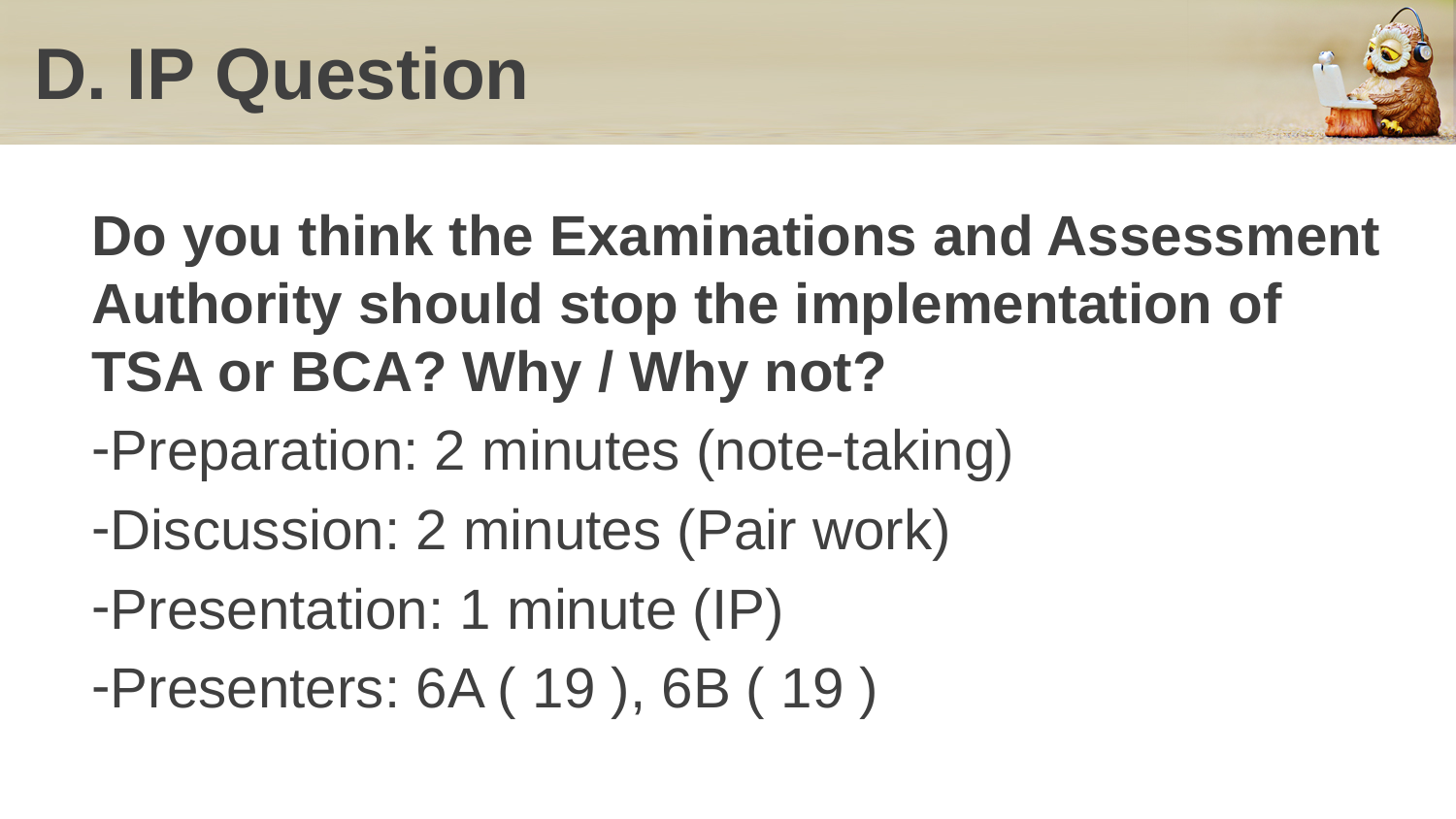

# D. IP Question
Do you think the Examinations and Assessment Authority should stop the implementation of
TSA or BCA? Why / Why not?
Preparation: 2 minutes (note-taking)
Discussion: 2 minutes (Pair work)
Presentation: 1 minute (IP)
Presenters: 6A ( 19 ), 6B ( 19 )